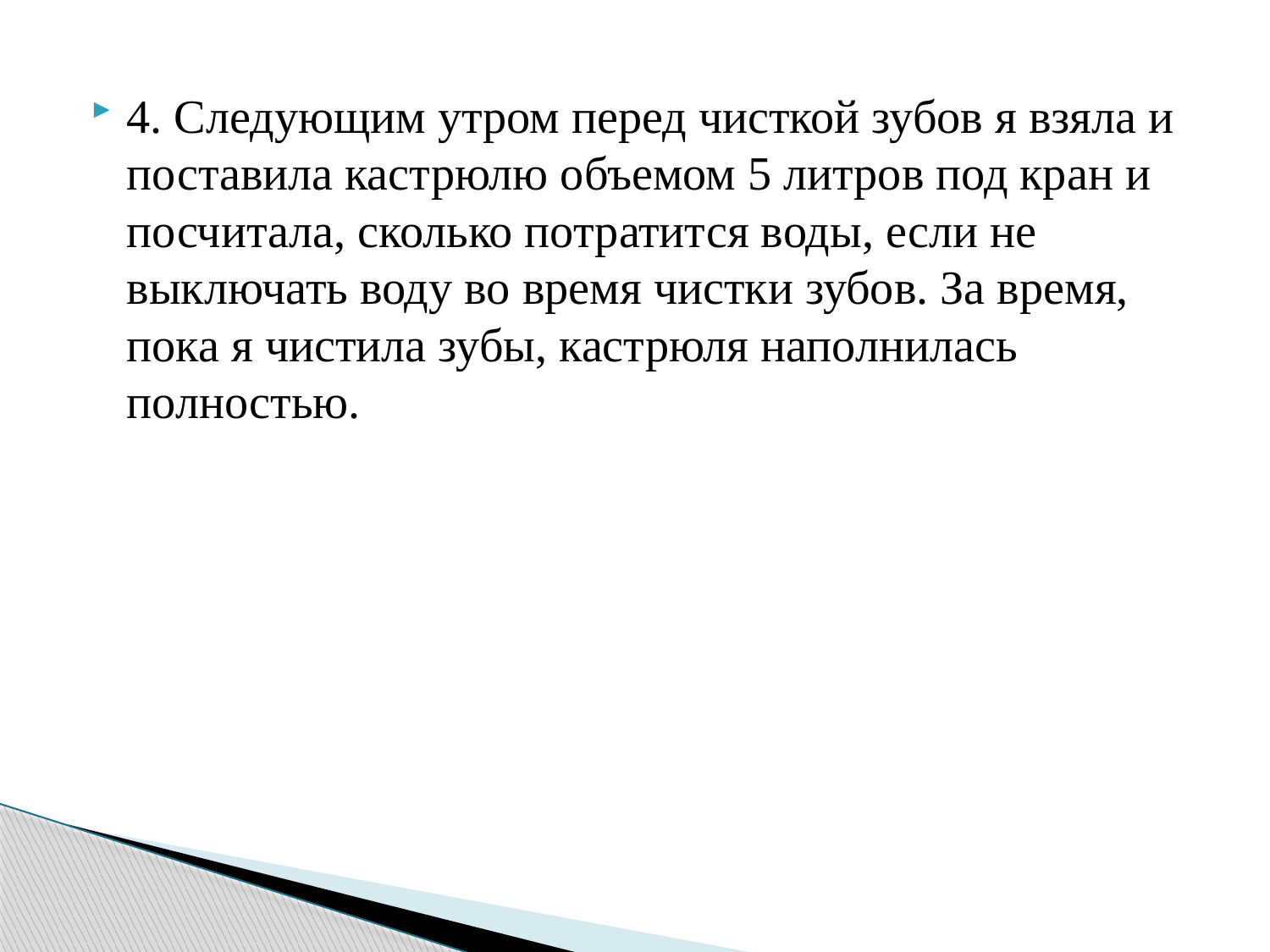

4. Следующим утром перед чисткой зубов я взяла и поставила кастрюлю объемом 5 литров под кран и посчитала, сколько потратится воды, если не выключать воду во время чистки зубов. За время, пока я чистила зубы, кастрюля наполнилась полностью.